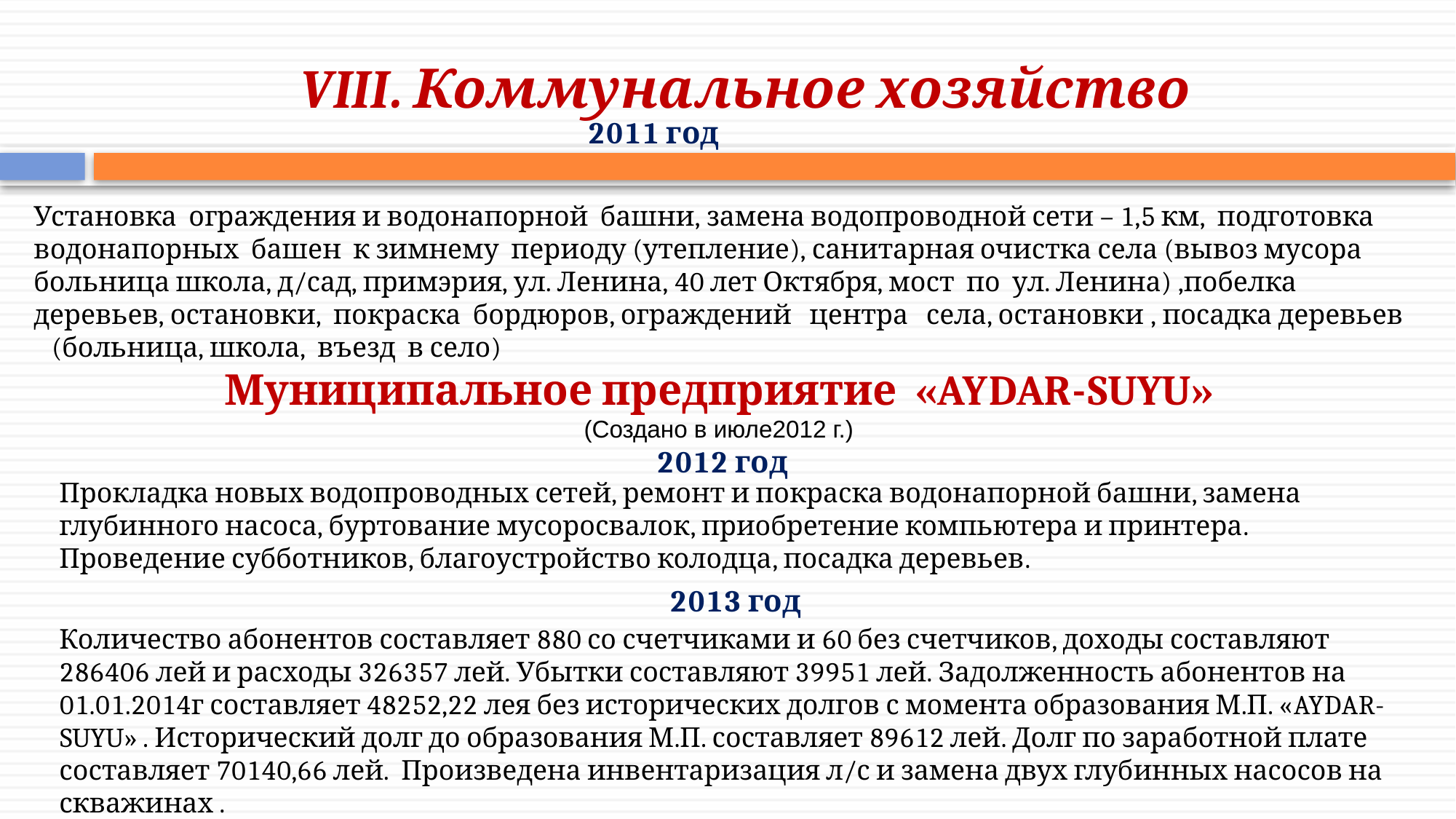

# VIII. Коммунальное хозяйство
2011 год
Установка  ограждения и водонапорной  башни, замена водопроводной сети – 1,5 км,  подготовка  водонапорных  башен  к зимнему  периоду (утепление), санитарная очистка села (вывоз мусора больница школа, д/сад, примэрия, ул. Ленина, 40 лет Октября, мост  по  ул. Ленина) ,побелка деревьев, остановки,  покраска  бордюров, ограждений   центра   села, остановки , посадка деревьев    (больница, школа,  въезд  в село)
Муниципальное предприятие  «AYDAR-SUYU»
(Создано в июле2012 г.)
 2012 год

Прокладка новых водопроводных сетей, ремонт и покраска водонапорной башни, замена глубинного насоса, буртование мусоросвалок, приобретение компьютера и принтера. Проведение субботников, благоустройство колодца, посадка деревьев.
2013 год
Количество абонентов составляет 880 со счетчиками и 60 без счетчиков, доходы составляют 286406 лей и расходы 326357 лей. Убытки составляют 39951 лей. Задолженность абонентов на 01.01.2014г составляет 48252,22 лея без исторических долгов с момента образования М.П. «AYDAR-SUYU» . Исторический долг до образования М.П. составляет 89612 лей. Долг по заработной плате составляет 70140,66 лей.  Произведена инвентаризация л/с и замена двух глубинных насосов на скважинах .